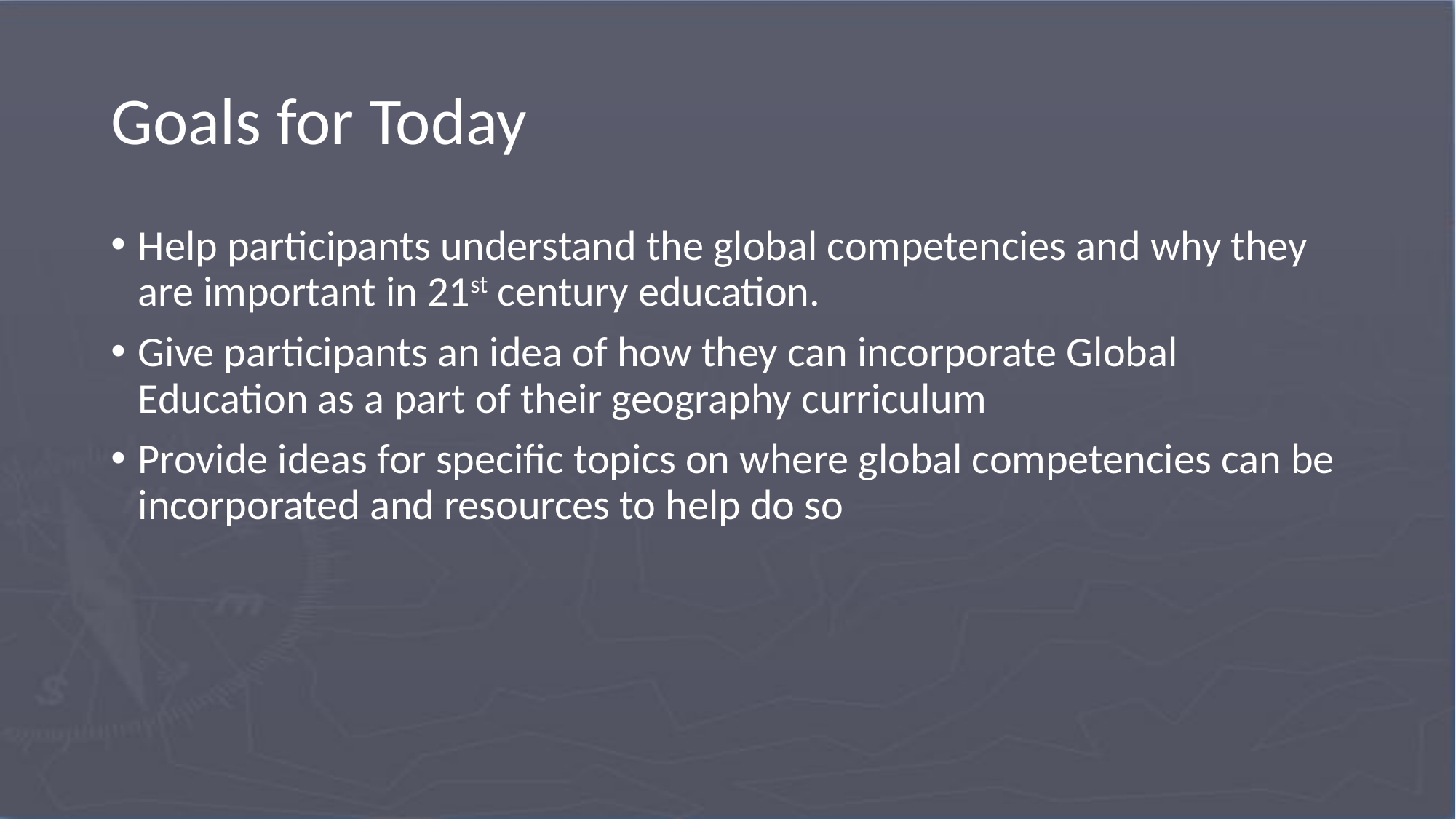

# Goals for Today
Help participants understand the global competencies and why they are important in 21st century education.
Give participants an idea of how they can incorporate Global Education as a part of their geography curriculum
Provide ideas for specific topics on where global competencies can be incorporated and resources to help do so